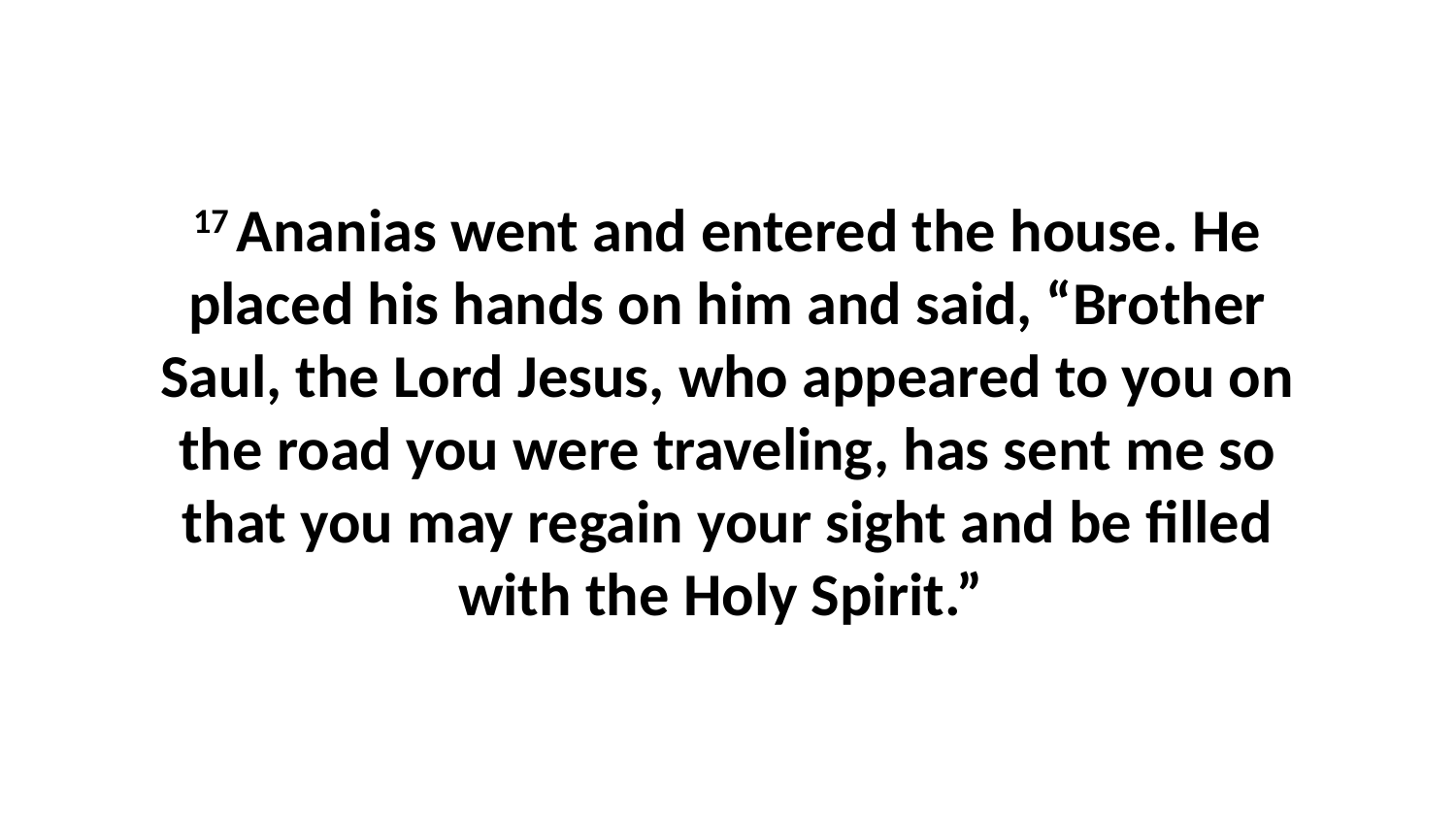

17 Ananias went and entered the house. He placed his hands on him and said, “Brother Saul, the Lord Jesus, who appeared to you on the road you were traveling, has sent me so that you may regain your sight and be filled with the Holy Spirit.”